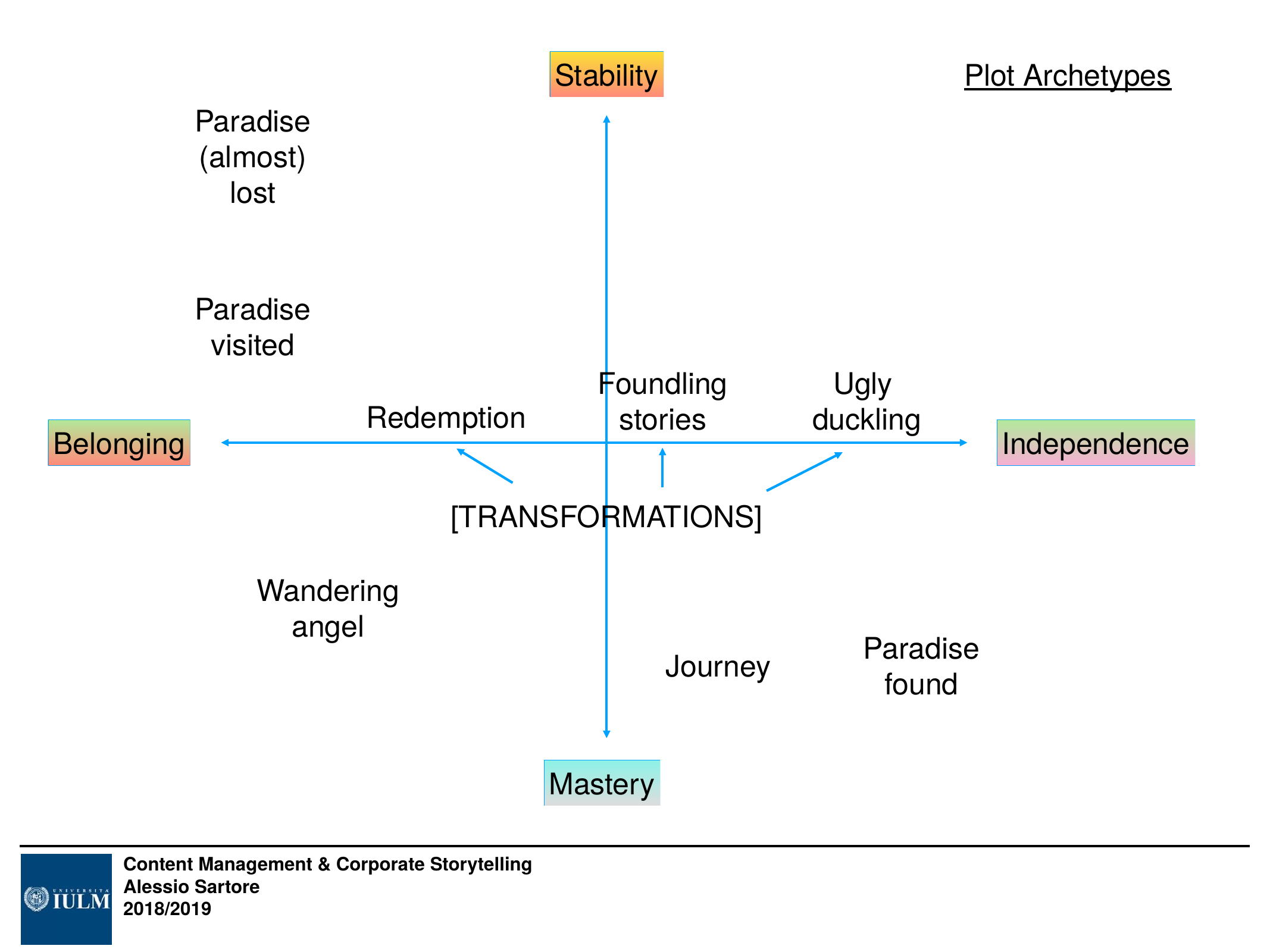

Stability
Plot Archetypes
Paradise
(almost)
lost

Paradise
visited
Foundling
stories
Ugly
duckling

Redemption
Belonging
Independence

[TRANSFORMATIONS]
Wandering
angel
Paradise
found
Journey
Mastery